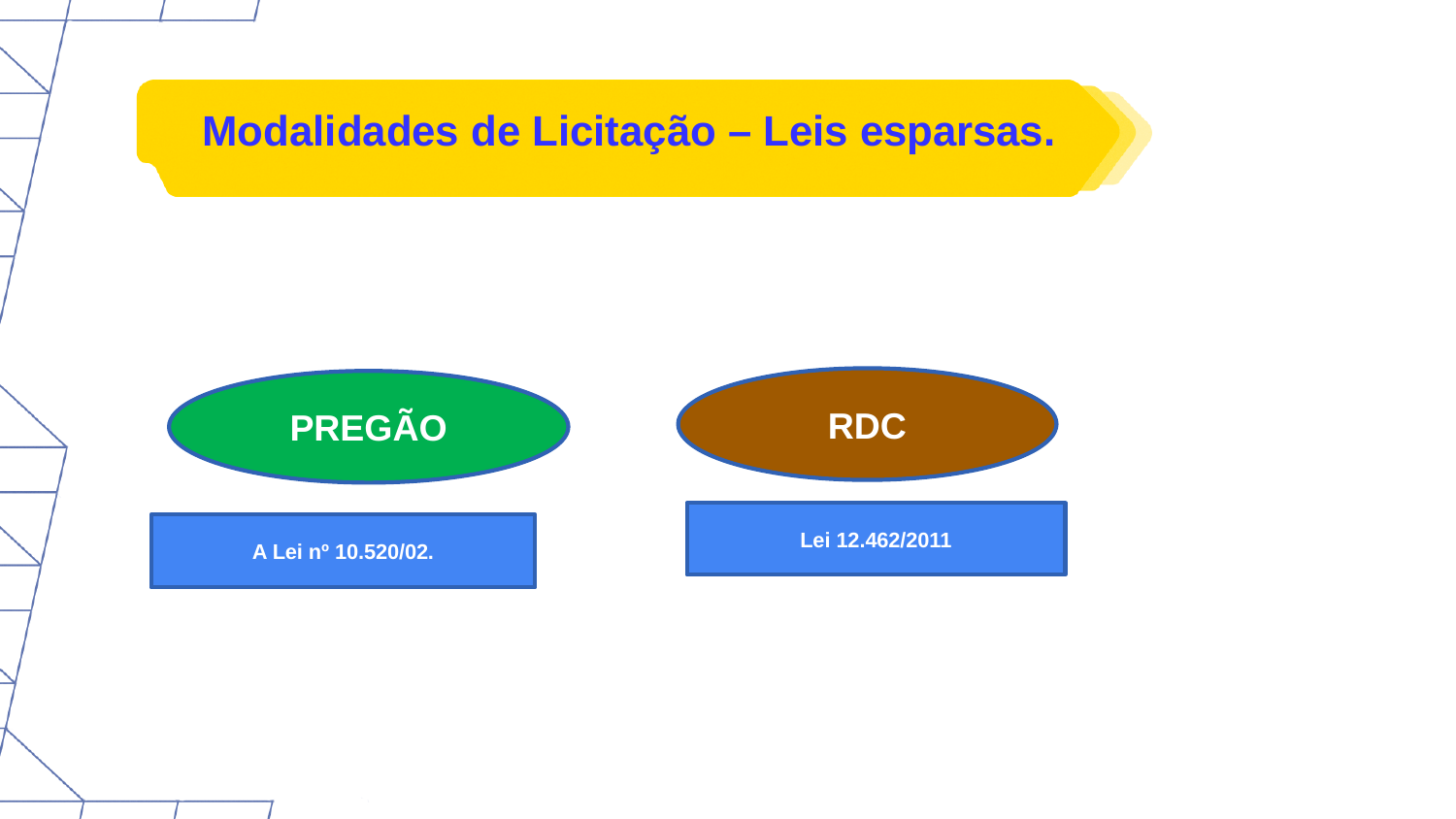

# Modalidades de Licitação – Leis esparsas.
RDC
PREGÃO
Lei 12.462/2011
A Lei nº 10.520/02.